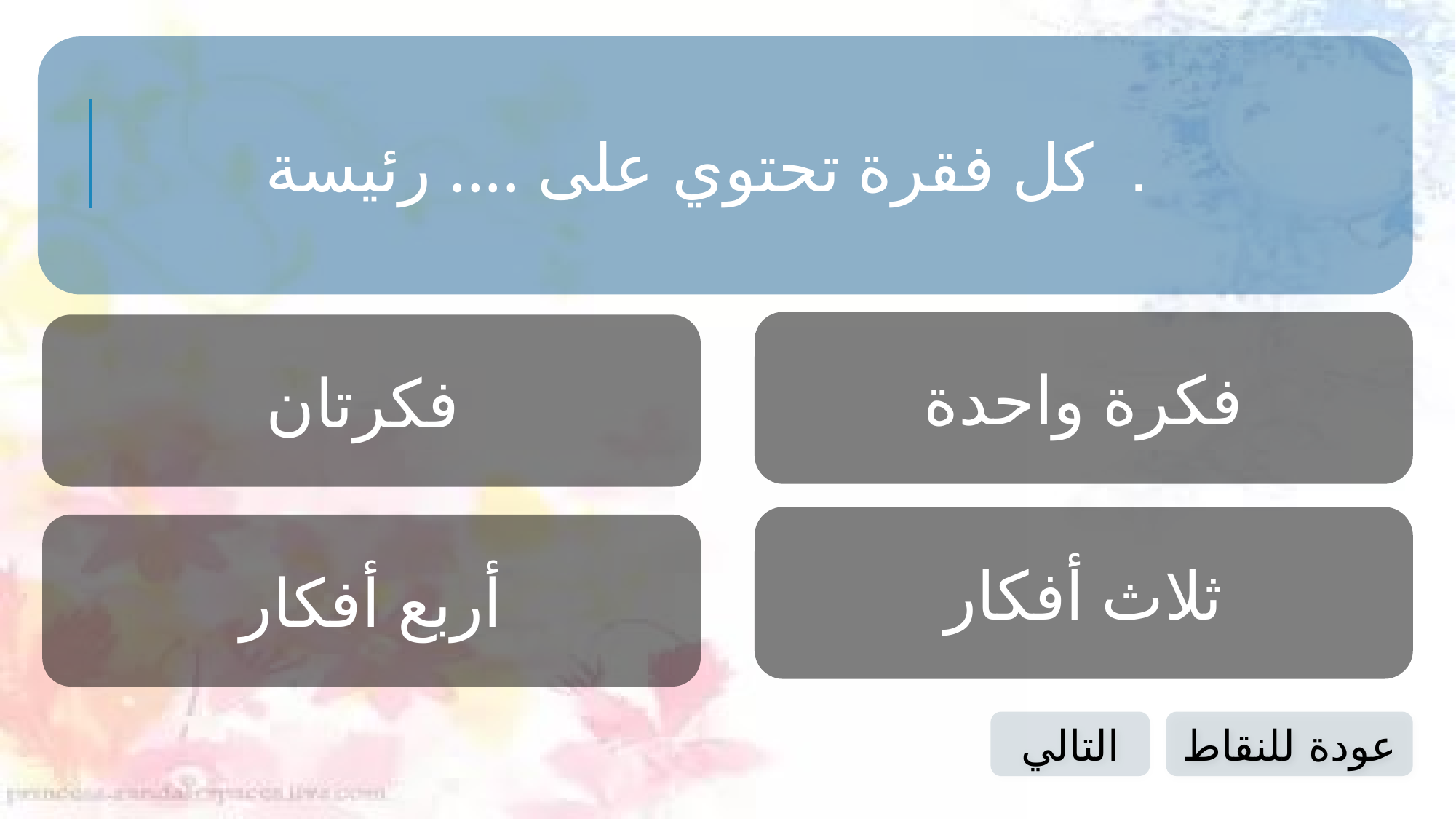

كل فقرة تحتوي على .... رئيسة  .
فكرة واحدة
فكرتان
ثلاث أفكار
أربع أفكار
التالي
عودة للنقاط